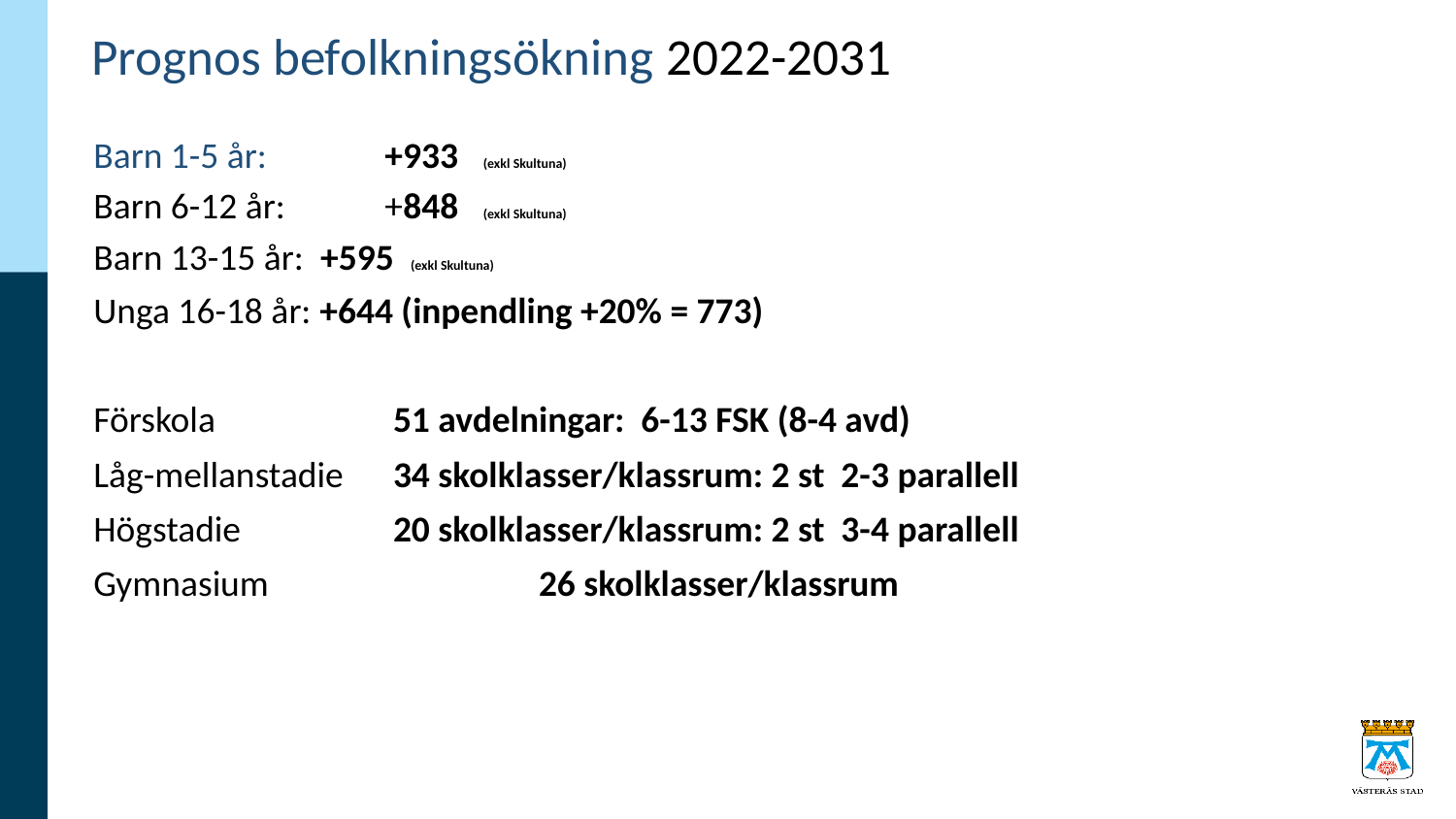

# Prognos befolkningsökning 2022-2031
Barn 1-5 år: 	+933   (exkl Skultuna)
Barn 6-12 år: 	+848   (exkl Skultuna)
Barn 13-15 år:  +595  (exkl Skultuna)
Unga 16-18 år: +644 (inpendling +20% = 773)

Förskola		 51 avdelningar:  6-13 FSK (8-4 avd)
Låg-mellanstadie 	 34 skolklasser/klassrum: 2 st  2-3 parallell
Högstadie                 	 20 skolklasser/klassrum: 2 st  3-4 parallell
Gymnasium               	 26 skolklasser/klassrum